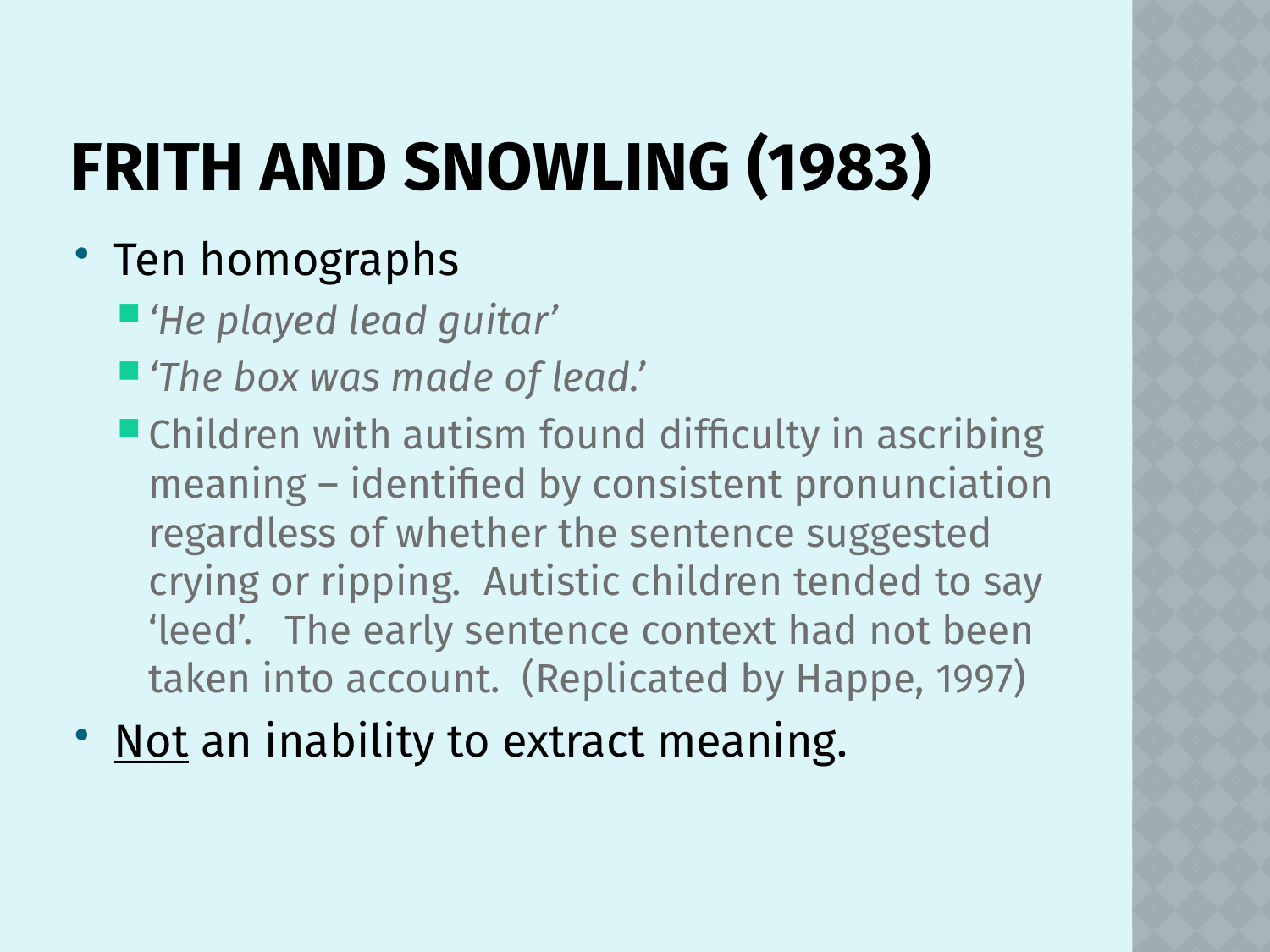

# Frith and Snowling (1983)
Ten homographs
‘He played lead guitar’
‘The box was made of lead.’
Children with autism found difficulty in ascribing meaning – identified by consistent pronunciation regardless of whether the sentence suggested crying or ripping.  Autistic children tended to say ‘leed’.   The early sentence context had not been taken into account.  (Replicated by Happe, 1997)
Not an inability to extract meaning.